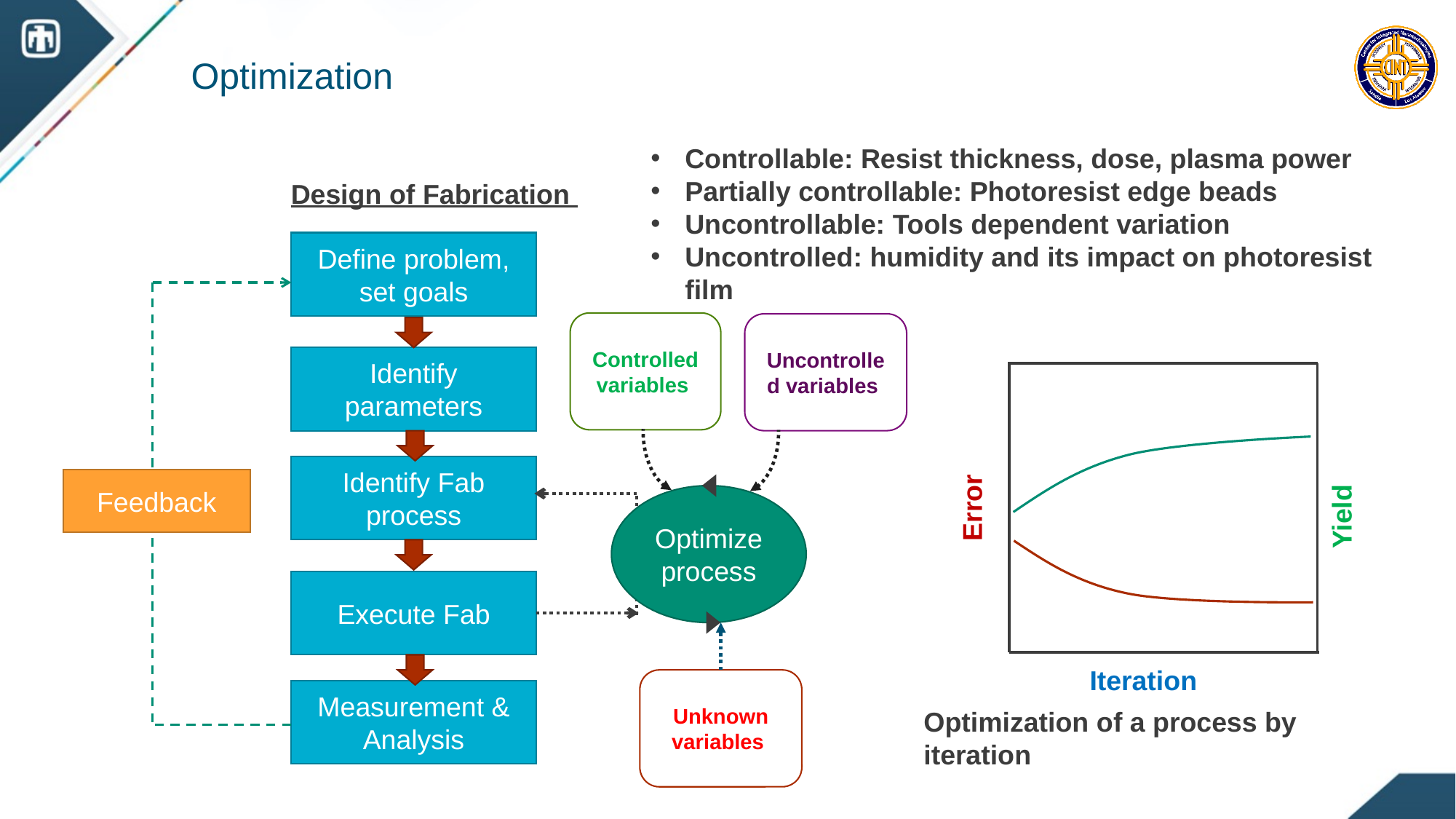

# Optimization
Controllable: Resist thickness, dose, plasma power
Partially controllable: Photoresist edge beads
Uncontrollable: Tools dependent variation
Uncontrolled: humidity and its impact on photoresist film
Design of Fabrication
Controlled variables
Uncontrolled variables

Optimize process

Unknown variables
Define problem, set goals

Identify parameters

Identify Fab process
Feedback

Execute Fab

Measurement & Analysis

Error
Yield
Iteration

Optimization of a process by iteration